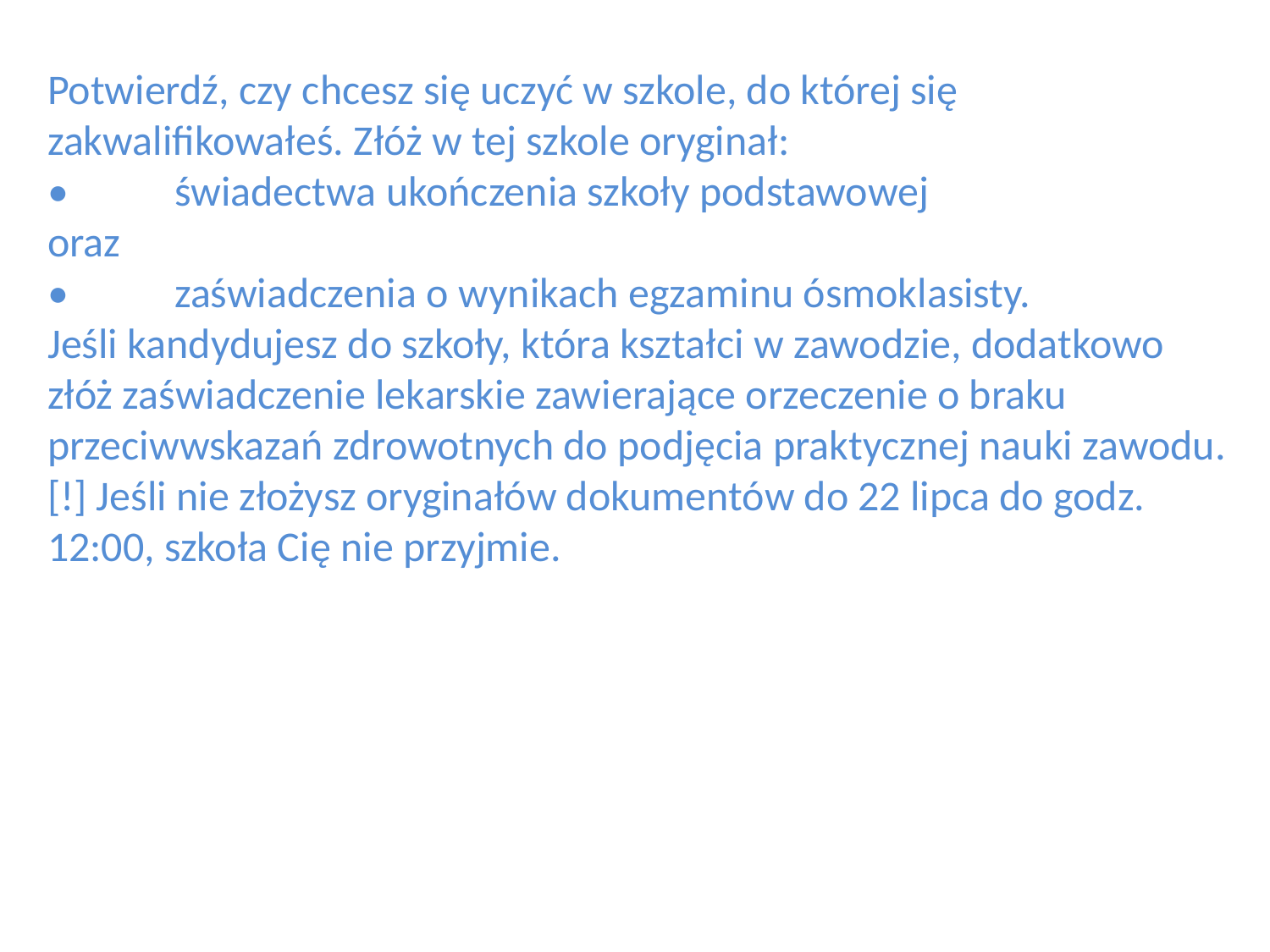

Potwierdź, czy chcesz się uczyć w szkole, do której się zakwalifikowałeś. Złóż w tej szkole oryginał:
•	świadectwa ukończenia szkoły podstawowej
oraz
•	zaświadczenia o wynikach egzaminu ósmoklasisty.
Jeśli kandydujesz do szkoły, która kształci w zawodzie, dodatkowo złóż zaświadczenie lekarskie zawierające orzeczenie o braku przeciwwskazań zdrowotnych do podjęcia praktycznej nauki zawodu.
[!] Jeśli nie złożysz oryginałów dokumentów do 22 lipca do godz. 12:00, szkoła Cię nie przyjmie.